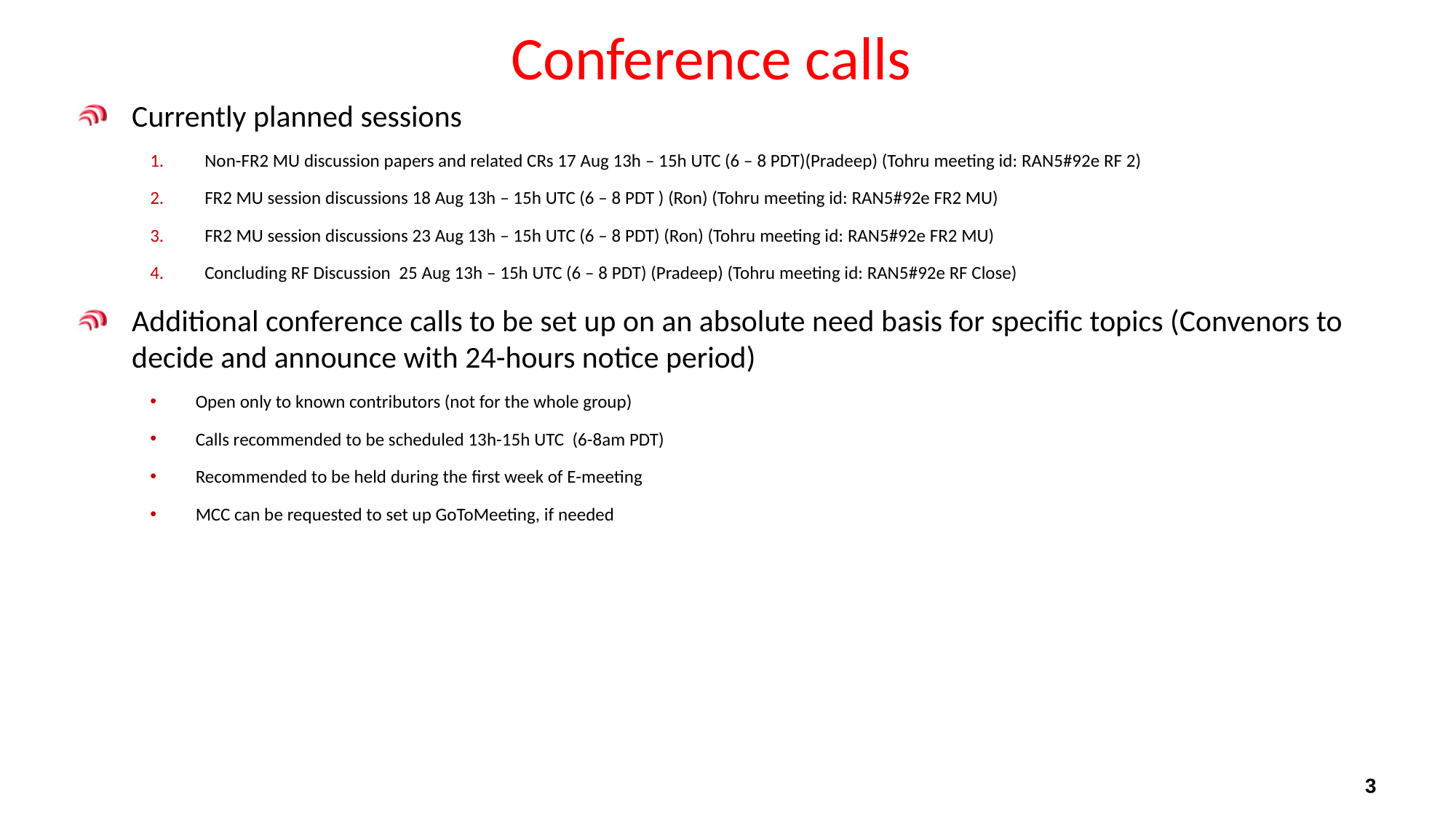

# Conference calls
Currently planned sessions
Non-FR2 MU discussion papers and related CRs 17 Aug 13h – 15h UTC (6 – 8 PDT)(Pradeep) (Tohru meeting id: RAN5#92e RF 2)
FR2 MU session discussions 18 Aug 13h – 15h UTC (6 – 8 PDT ) (Ron) (Tohru meeting id: RAN5#92e FR2 MU)
FR2 MU session discussions 23 Aug 13h – 15h UTC (6 – 8 PDT) (Ron) (Tohru meeting id: RAN5#92e FR2 MU)
Concluding RF Discussion  25 Aug 13h – 15h UTC (6 – 8 PDT) (Pradeep) (Tohru meeting id: RAN5#92e RF Close)
Additional conference calls to be set up on an absolute need basis for specific topics (Convenors to decide and announce with 24-hours notice period)
Open only to known contributors (not for the whole group)
Calls recommended to be scheduled 13h-15h UTC  (6-8am PDT)
Recommended to be held during the first week of E-meeting
MCC can be requested to set up GoToMeeting, if needed